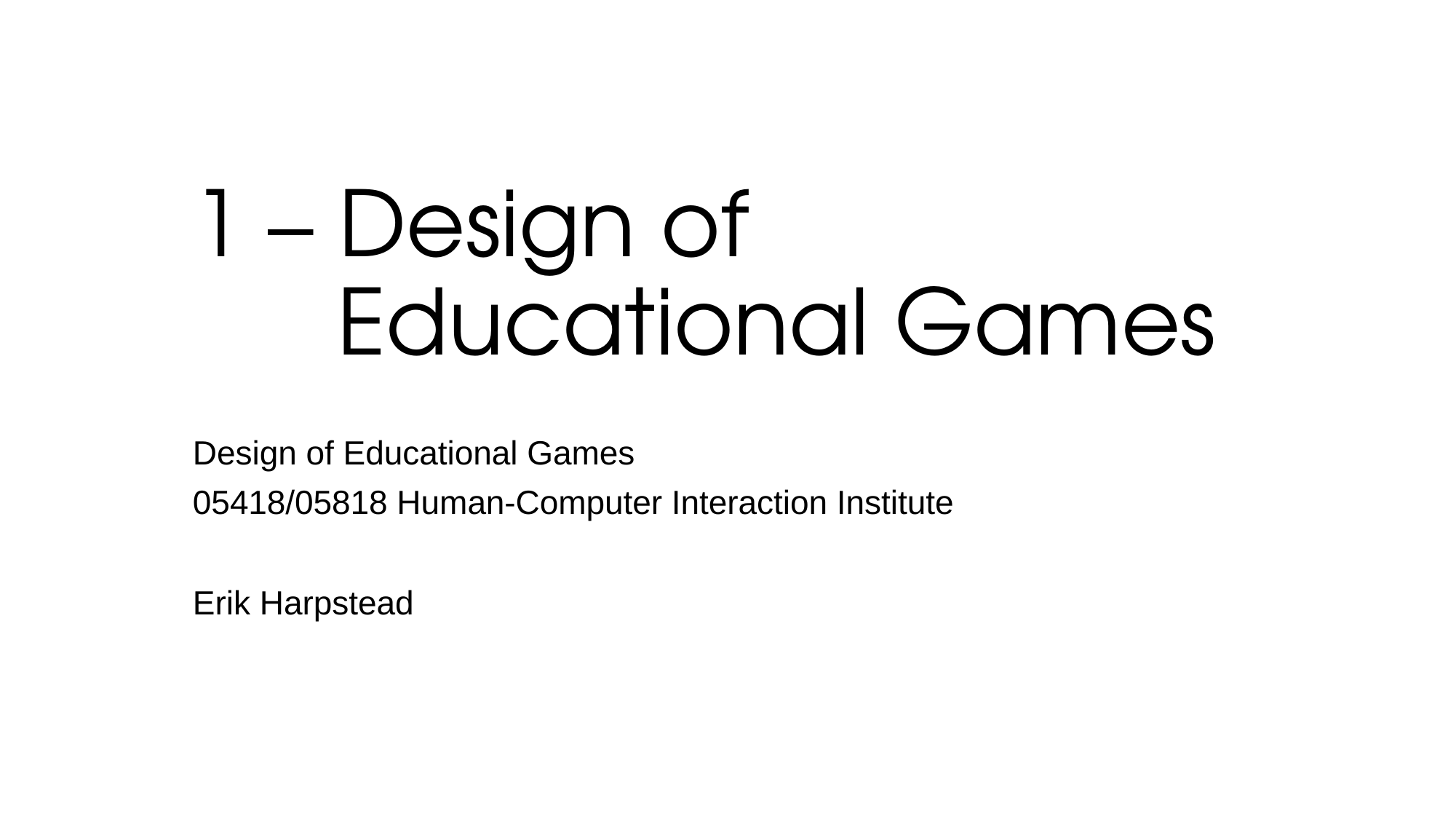

# 1 – Design of Educational Games
Design of Educational Games
05418/05818 Human-Computer Interaction Institute

Erik Harpstead